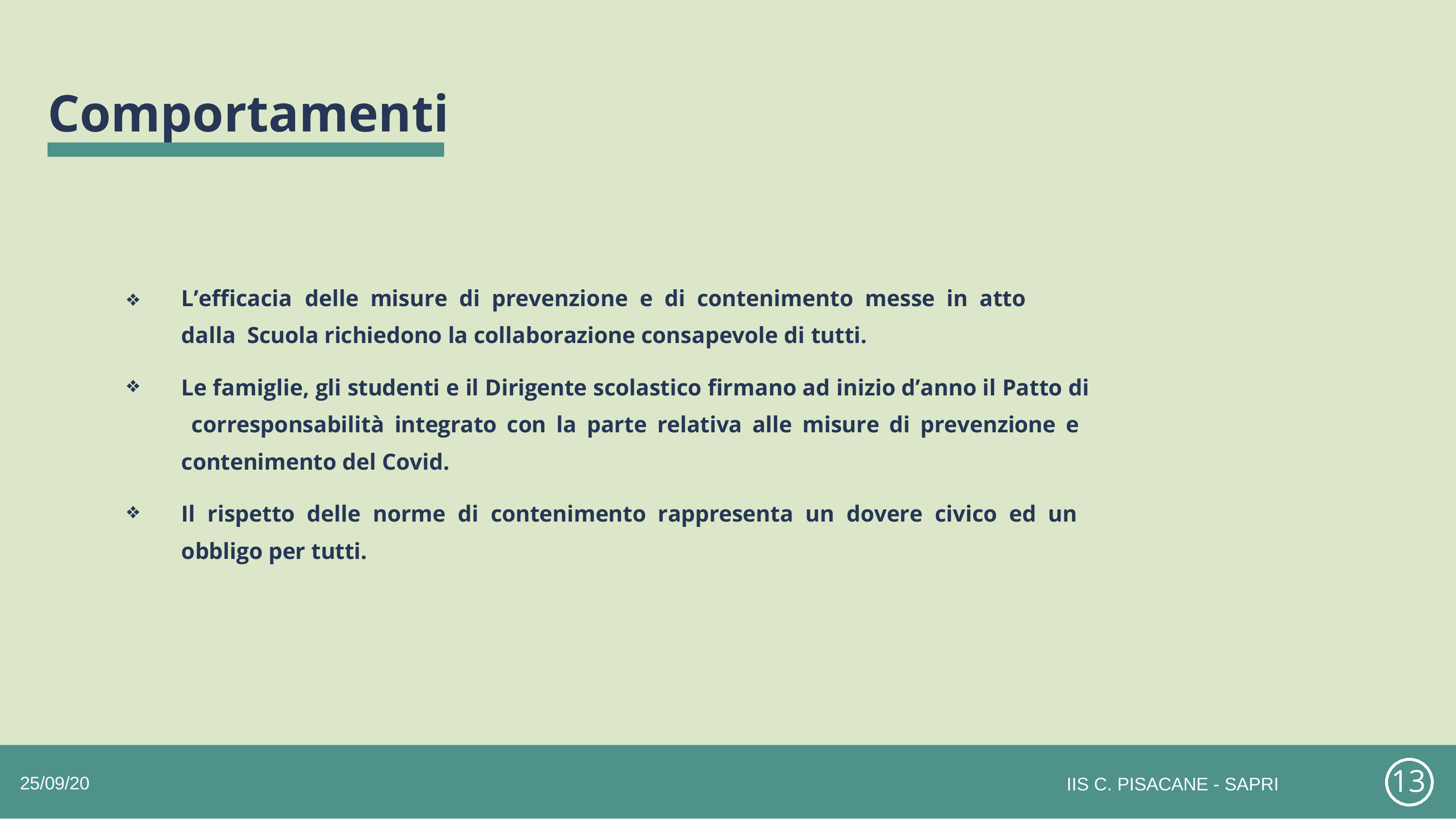

# Comportamenti

L’efficacia	delle	misure	di	prevenzione	e	di	contenimento	messe	in	atto	dalla  Scuola richiedono la collaborazione consapevole di tutti.
❖
Le famiglie, gli studenti e il Dirigente scolastico firmano ad inizio d’anno il Patto di  corresponsabilità integrato con la parte relativa alle misure di prevenzione e  contenimento del Covid.
Il rispetto delle norme di contenimento rappresenta un dovere civico ed un  obbligo per tutti.
13
25/09/20
IIS C. PISACANE - SAPRI